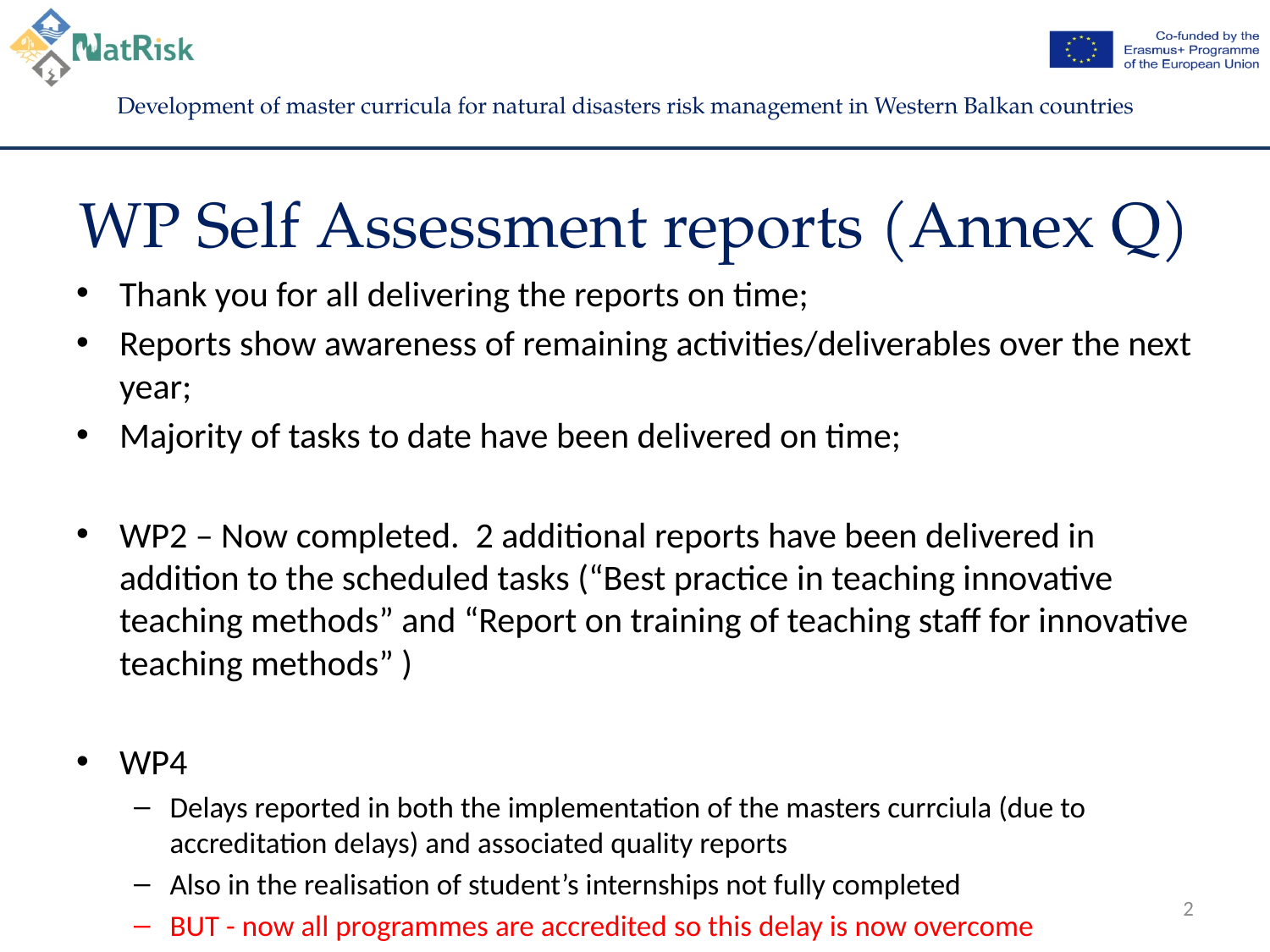

# WP Self Assessment reports (Annex Q)
Thank you for all delivering the reports on time;
Reports show awareness of remaining activities/deliverables over the next year;
Majority of tasks to date have been delivered on time;

WP2 – Now completed.  2 additional reports have been delivered in addition to the scheduled tasks (“Best practice in teaching innovative teaching methods” and “Report on training of teaching staff for innovative teaching methods” )

WP4
Delays reported in both the implementation of the masters currciula (due to accreditation delays) and associated quality reports
Also in the realisation of student’s internships not fully completed
BUT - now all programmes are accredited so this delay is now overcome

2